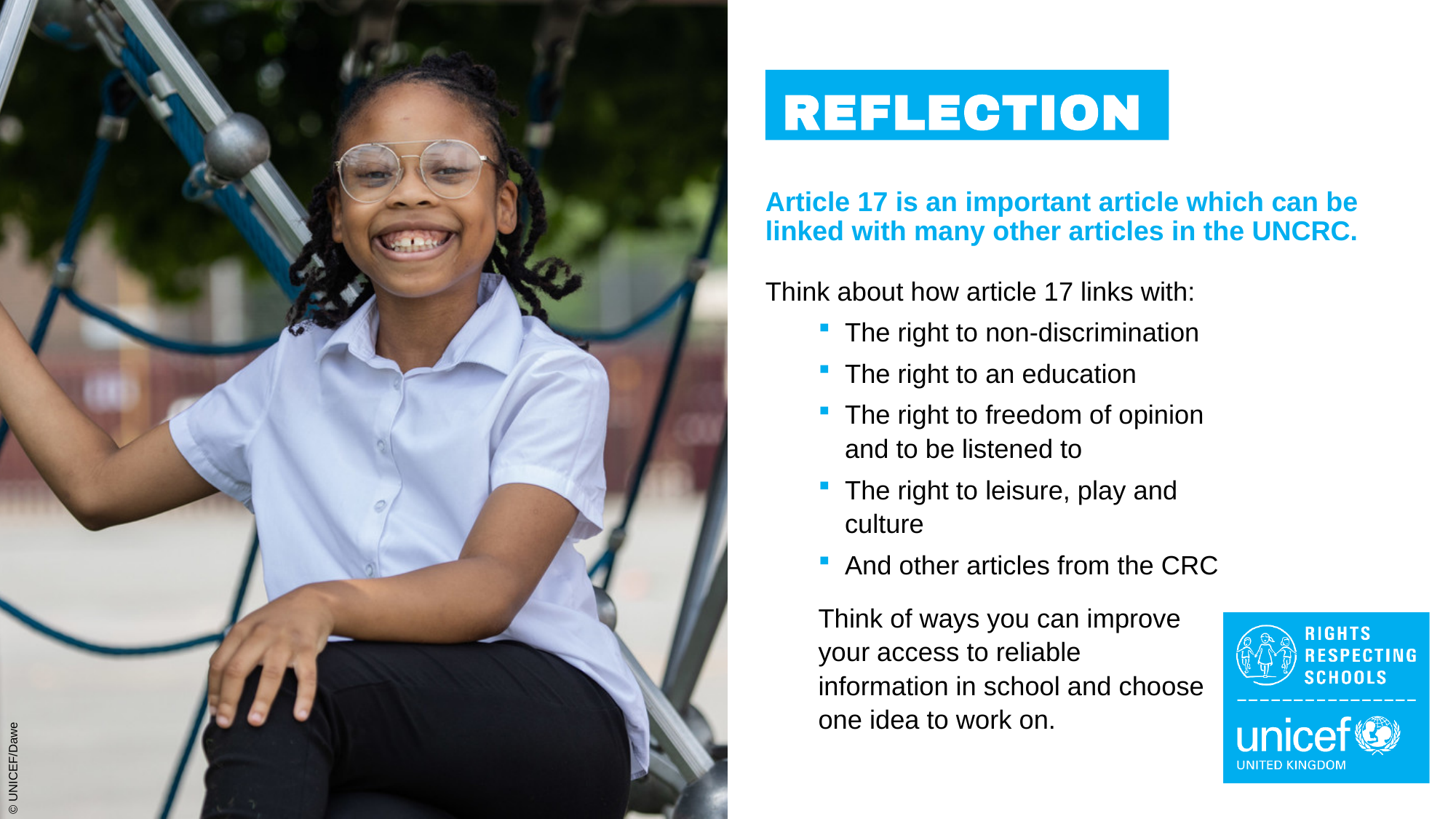

REFLECTION
Article 17 is an important article which can be linked with many other articles in the UNCRC.
Think about how article 17 links with:
The right to non-discrimination
The right to an education
The right to freedom of opinion and to be listened to
The right to leisure, play and culture
And other articles from the CRC
Think of ways you can improve your access to reliable information in school and choose one idea to work on.